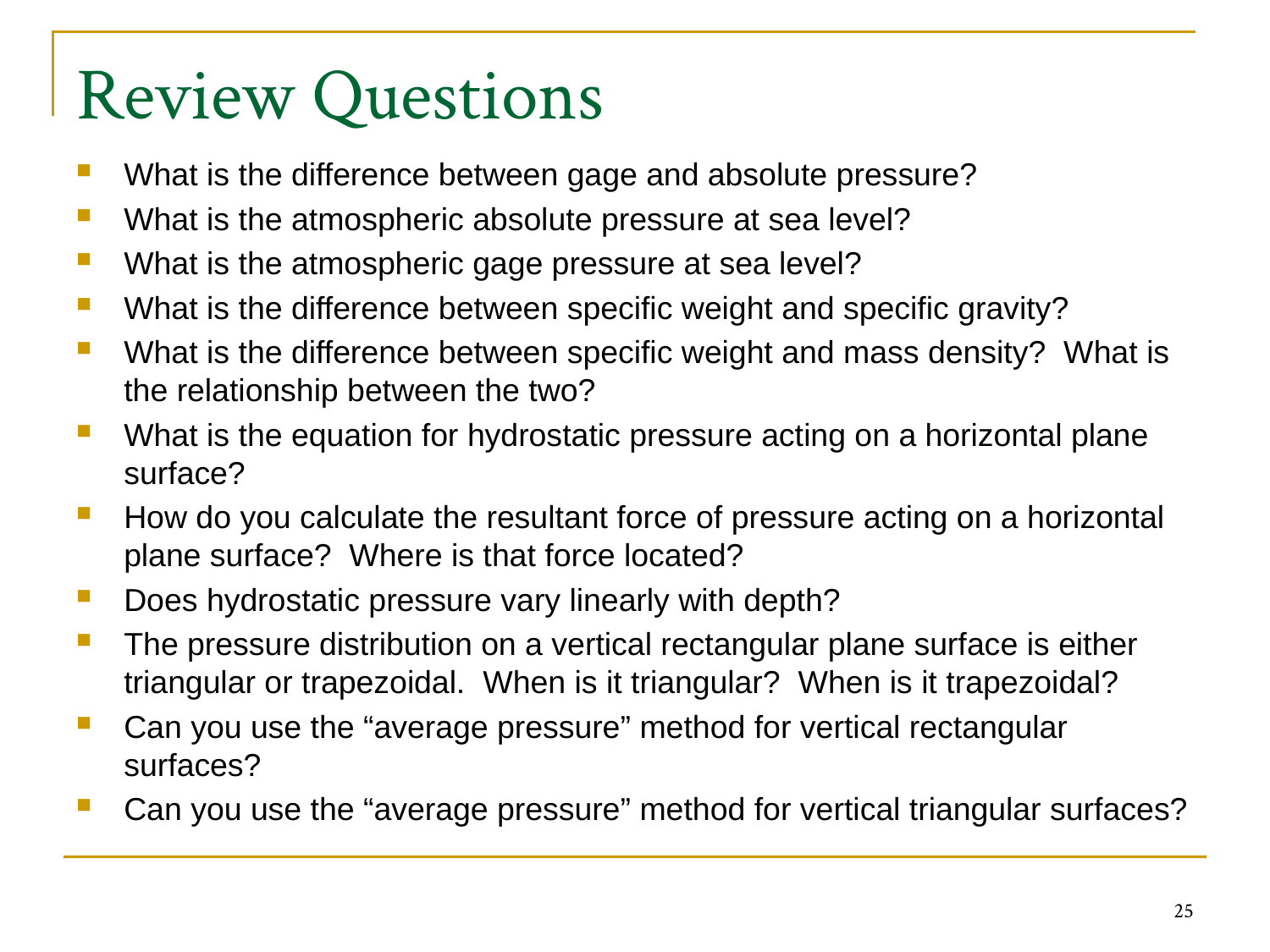

# Review Questions
What is the difference between gage and absolute pressure?
What is the atmospheric absolute pressure at sea level?
What is the atmospheric gage pressure at sea level?
What is the difference between specific weight and specific gravity?
What is the difference between specific weight and mass density?  What is the relationship between the two?
What is the equation for hydrostatic pressure acting on a horizontal plane surface?
How do you calculate the resultant force of pressure acting on a horizontal plane surface?  Where is that force located?
Does hydrostatic pressure vary linearly with depth?
The pressure distribution on a vertical rectangular plane surface is either triangular or trapezoidal.  When is it triangular?  When is it trapezoidal?
Can you use the “average pressure” method for vertical rectangular surfaces?
Can you use the “average pressure” method for vertical triangular surfaces?

25